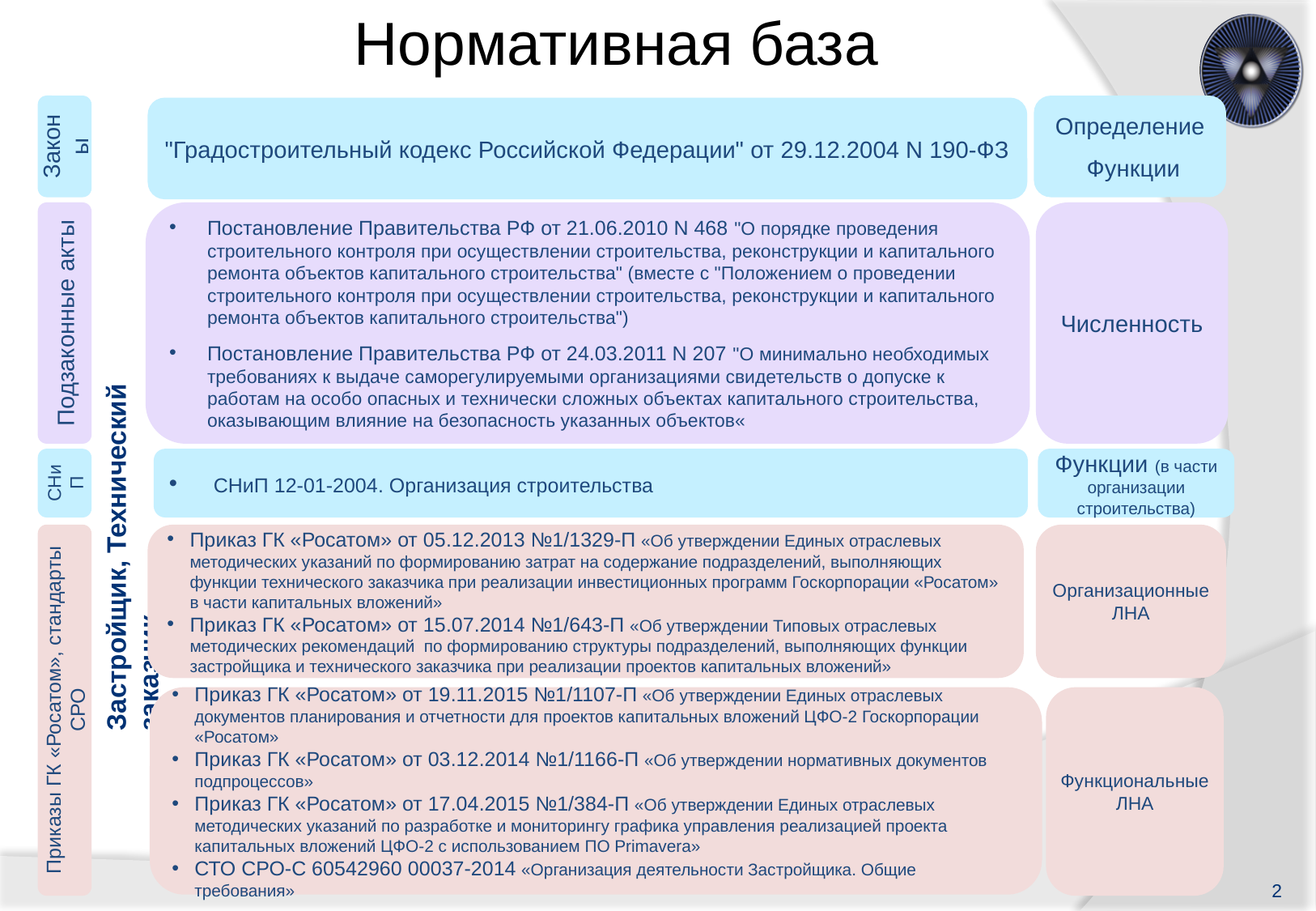

# Нормативная база
Законы
Определение
 Функции
"Градостроительный кодекс Российской Федерации" от 29.12.2004 N 190-ФЗ
Подзаконные акты
Постановление Правительства РФ от 21.06.2010 N 468 "О порядке проведения строительного контроля при осуществлении строительства, реконструкции и капитального ремонта объектов капитального строительства" (вместе с "Положением о проведении строительного контроля при осуществлении строительства, реконструкции и капитального ремонта объектов капитального строительства")
Постановление Правительства РФ от 24.03.2011 N 207 "О минимально необходимых требованиях к выдаче саморегулируемыми организациями свидетельств о допуске к работам на особо опасных и технически сложных объектах капитального строительства, оказывающим влияние на безопасность указанных объектов«
Численность
Застройщик, Технический заказчик
СНиП
 СНиП 12-01-2004. Организация строительства
Функции (в части организации строительства)
Приказы ГК «Росатом», стандарты СРО
Приказ ГК «Росатом» от 05.12.2013 №1/1329-П «Об утверждении Единых отраслевых методических указаний по формированию затрат на содержание подразделений, выполняющих функции технического заказчика при реализации инвестиционных программ Госкорпорации «Росатом» в части капитальных вложений»
Приказ ГК «Росатом» от 15.07.2014 №1/643-П «Об утверждении Типовых отраслевых методических рекомендаций  по формированию структуры подразделений, выполняющих функции застройщика и технического заказчика при реализации проектов капитальных вложений»
Организационные ЛНА
Приказ ГК «Росатом» от 19.11.2015 №1/1107-П «Об утверждении Единых отраслевых документов планирования и отчетности для проектов капитальных вложений ЦФО-2 Госкорпорации «Росатом»
Приказ ГК «Росатом» от 03.12.2014 №1/1166-П «Об утверждении нормативных документов подпроцессов»
Приказ ГК «Росатом» от 17.04.2015 №1/384-П «Об утверждении Единых отраслевых методических указаний по разработке и мониторингу графика управления реализацией проекта капитальных вложений ЦФО-2 с использованием ПО Primavera»
СТО СРО-С 60542960 00037-2014 «Организация деятельности Застройщика. Общие требования»
Функциональные ЛНА
2